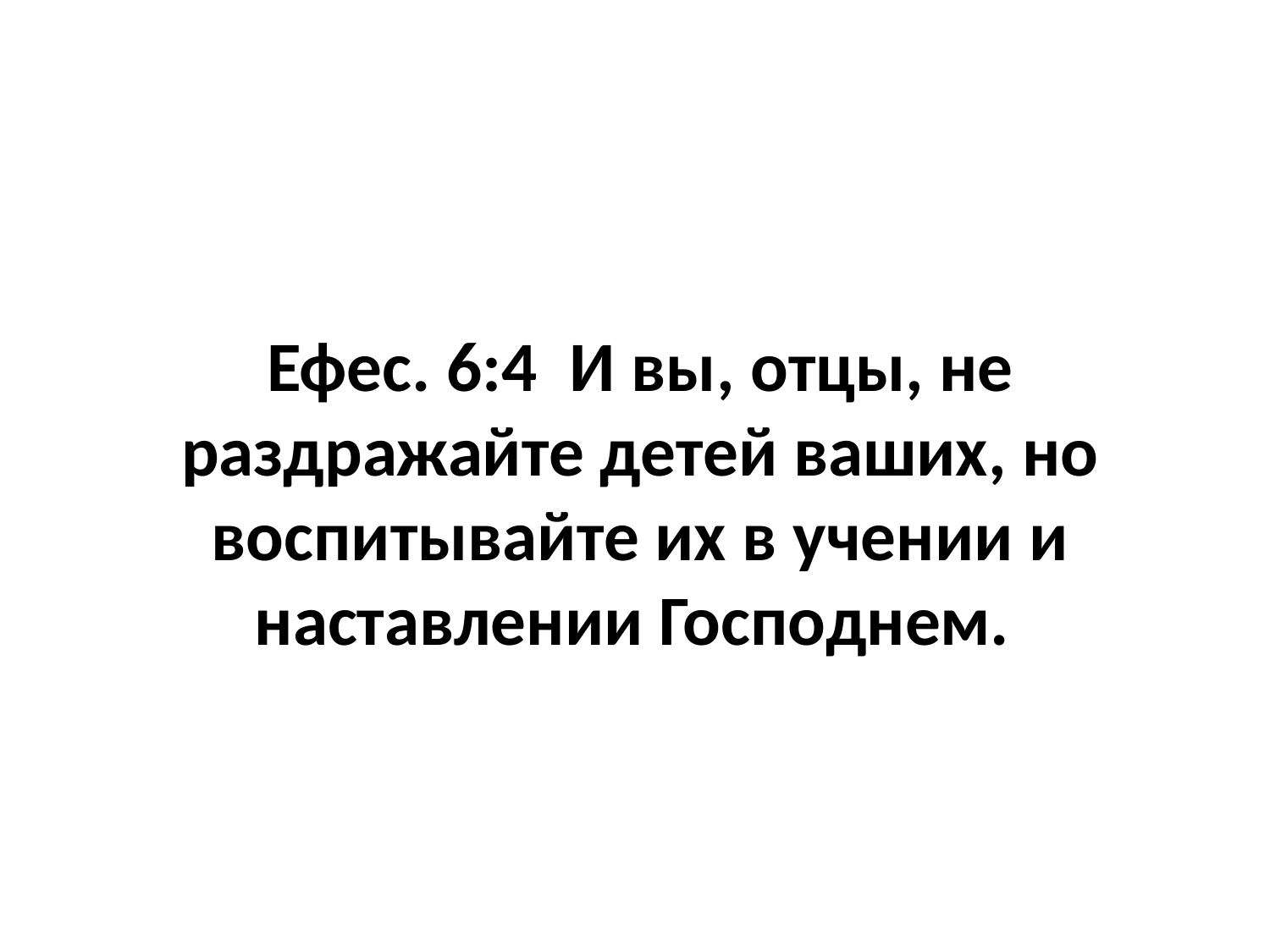

# Ефес. 6:4  И вы, отцы, не раздражайте детей ваших, но воспитывайте их в учении и наставлении Господнем.